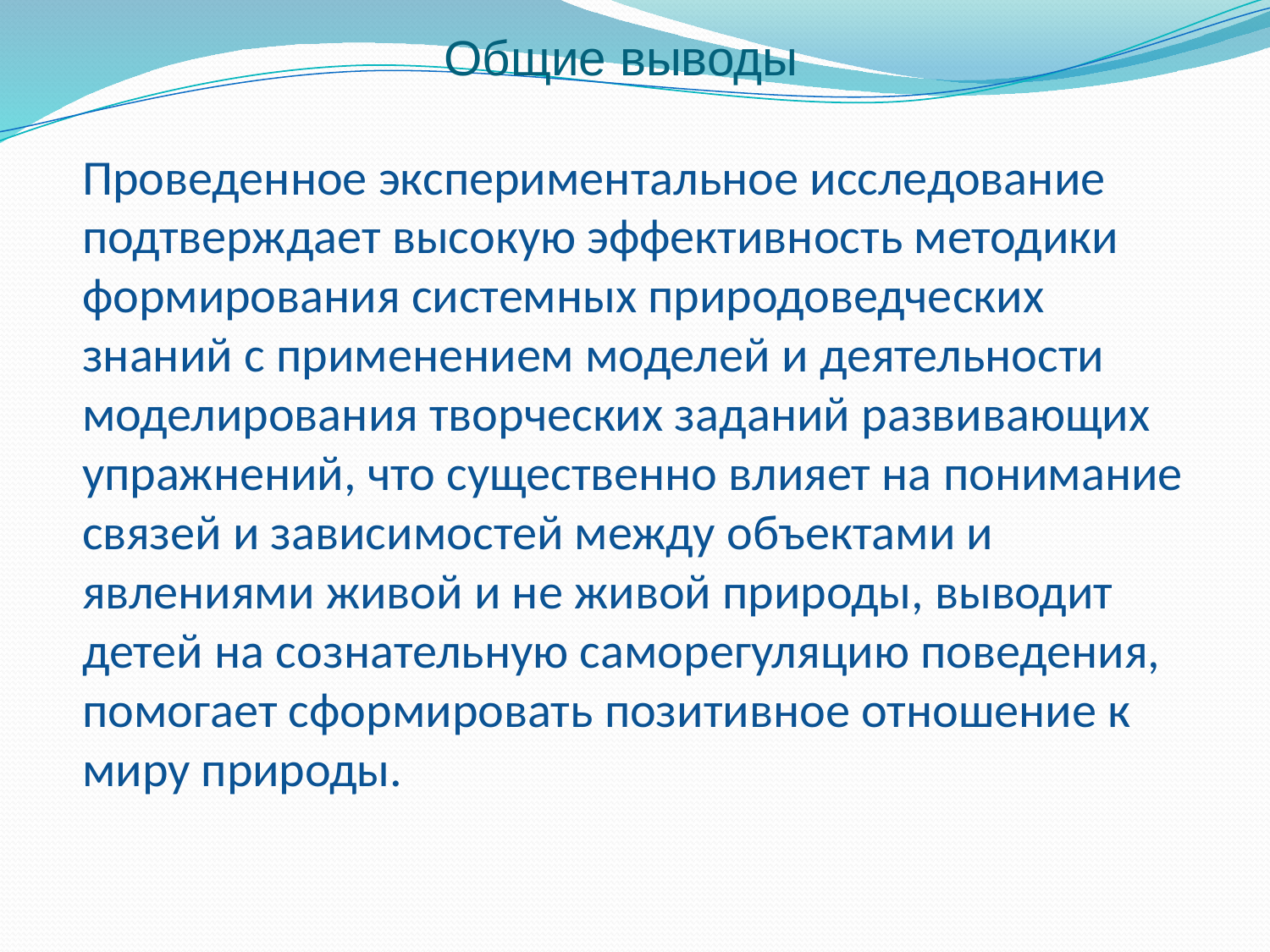

# Общие выводы
Проведенное экспериментальное исследование подтверждает высокую эффективность методики формирования системных природоведческих знаний с применением моделей и деятельности моделирования творческих заданий развивающих упражнений, что существенно влияет на понимание связей и зависимостей между объектами и явлениями живой и не живой природы, выводит детей на сознательную саморегуляцию поведения, помогает сформировать позитивное отношение к миру природы.